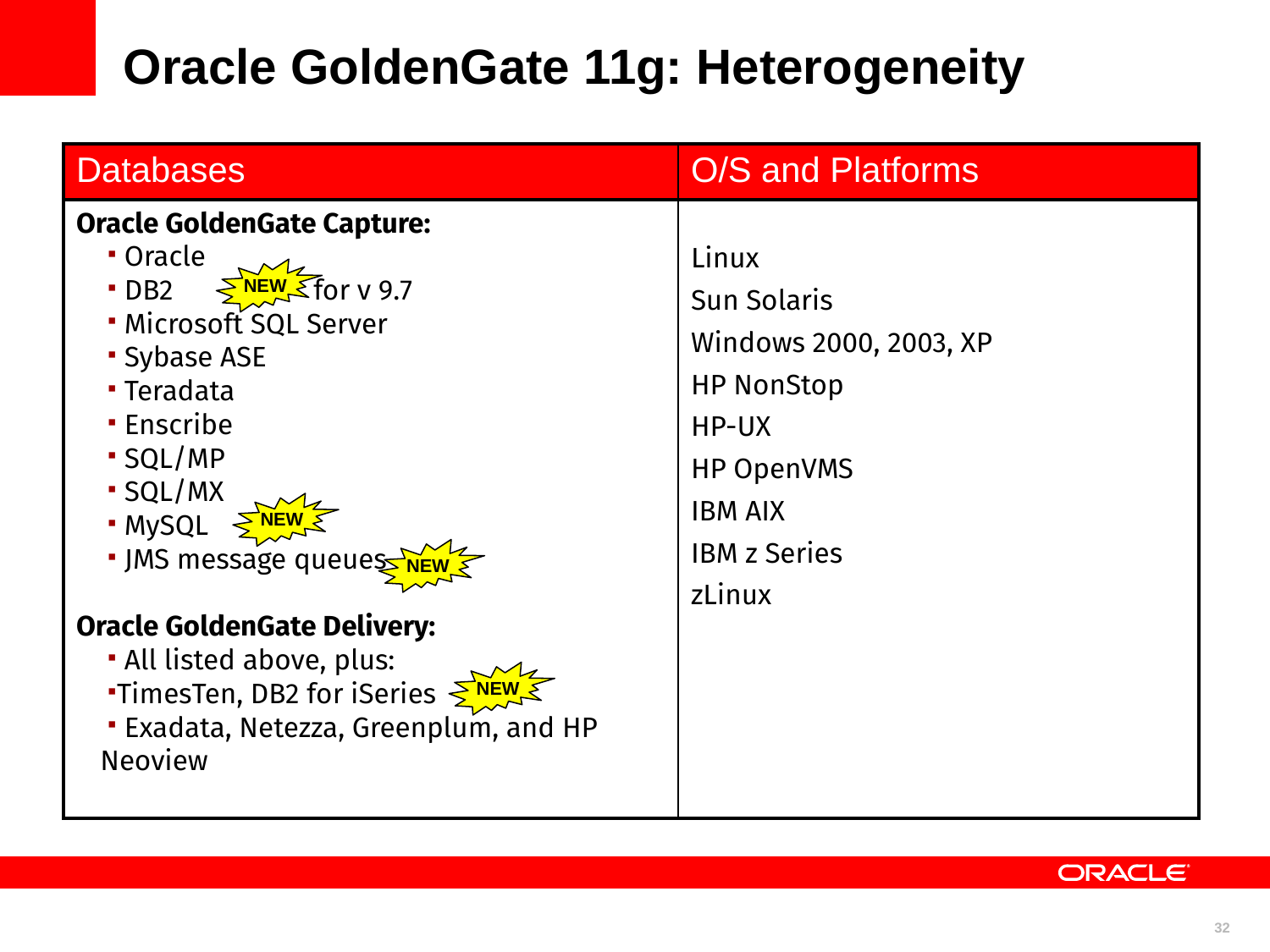

Oracle GoldenGate 11g: Heterogeneity
| Databases | O/S and Platforms |
| --- | --- |
| Oracle GoldenGate Capture: Oracle DB2 for v 9.7 Microsoft SQL Server Sybase ASE Teradata Enscribe SQL/MP SQL/MX MySQL JMS message queues Oracle GoldenGate Delivery: All listed above, plus: TimesTen, DB2 for iSeries Exadata, Netezza, Greenplum, and HP Neoview | Linux Sun Solaris Windows 2000, 2003, XP HP NonStop HP-UX HP OpenVMS IBM AIX IBM z Series zLinux |
NEW
NEW
NEW
NEW